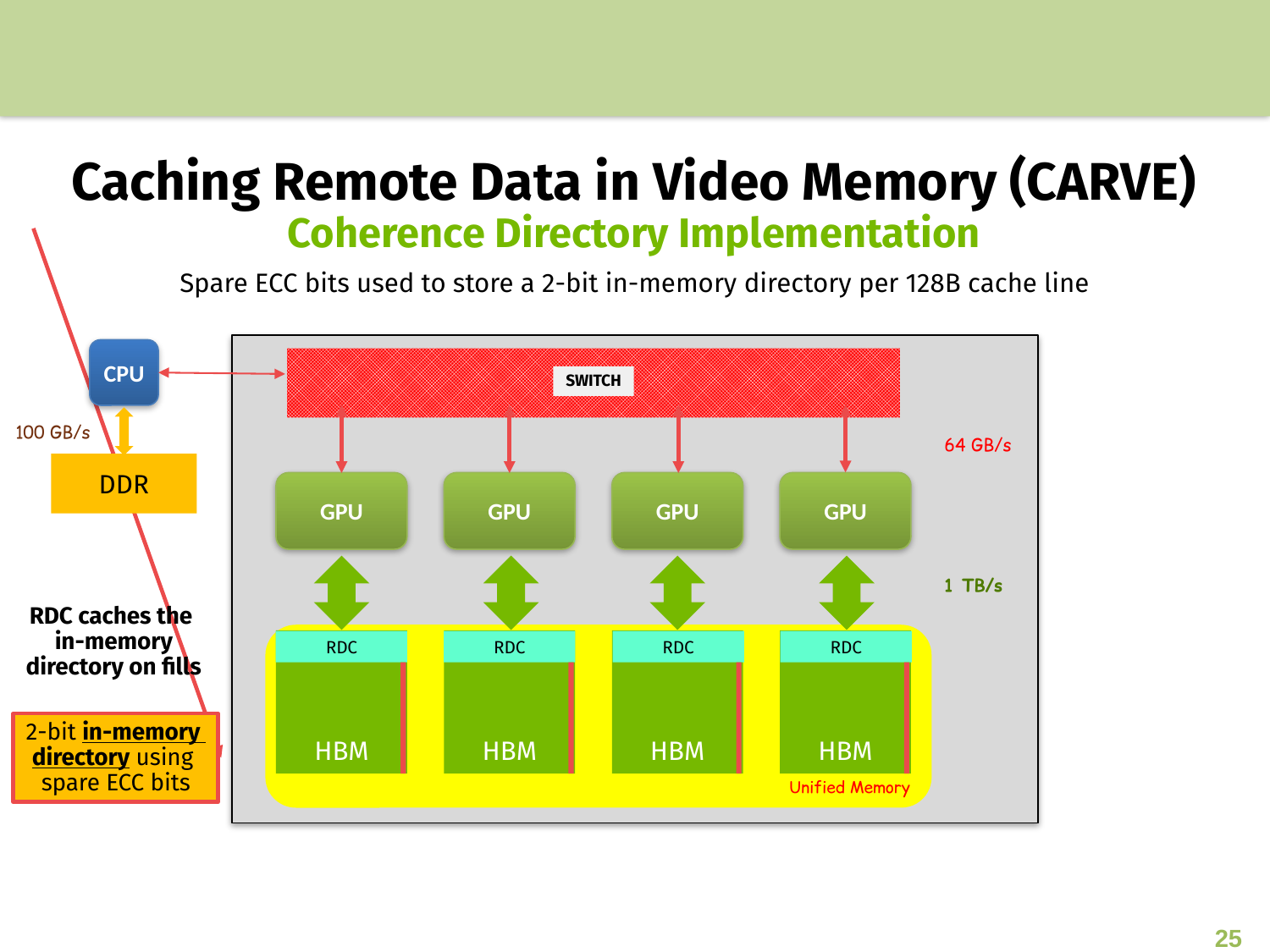

#
Caching Remote Data in Video Memory (CARVE)
Coherence Directory Implementation
Spare ECC bits used to store a 2-bit in-memory directory per 128B cache line

SWITCH
GPU
GPU
GPU
GPU

Unified Memory

HBM

HBM

HBM

HBM
64 GB/s
1 TB/s
CPU

100 GB/s
DDR
RDC caches the
in-memory
directory on fills
RDC
RDC
RDC
RDC

2-bit in-memory
directory using
spare ECC bits
25